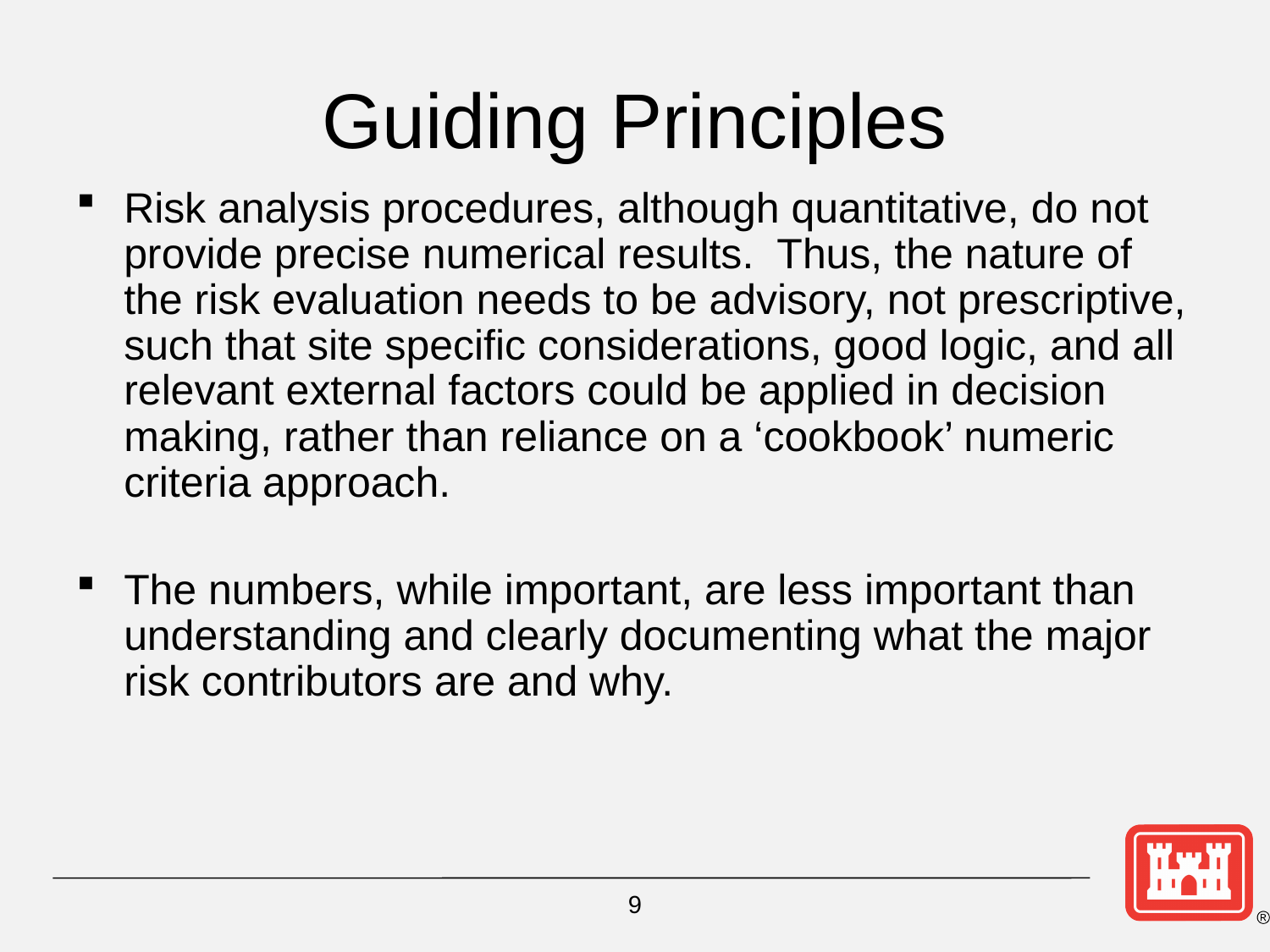

# Guiding Principles
Risk analysis procedures, although quantitative, do not provide precise numerical results.  Thus, the nature of the risk evaluation needs to be advisory, not prescriptive, such that site specific considerations, good logic, and all relevant external factors could be applied in decision making, rather than reliance on a ‘cookbook’ numeric criteria approach.

The numbers, while important, are less important than understanding and clearly documenting what the major risk contributors are and why.
9